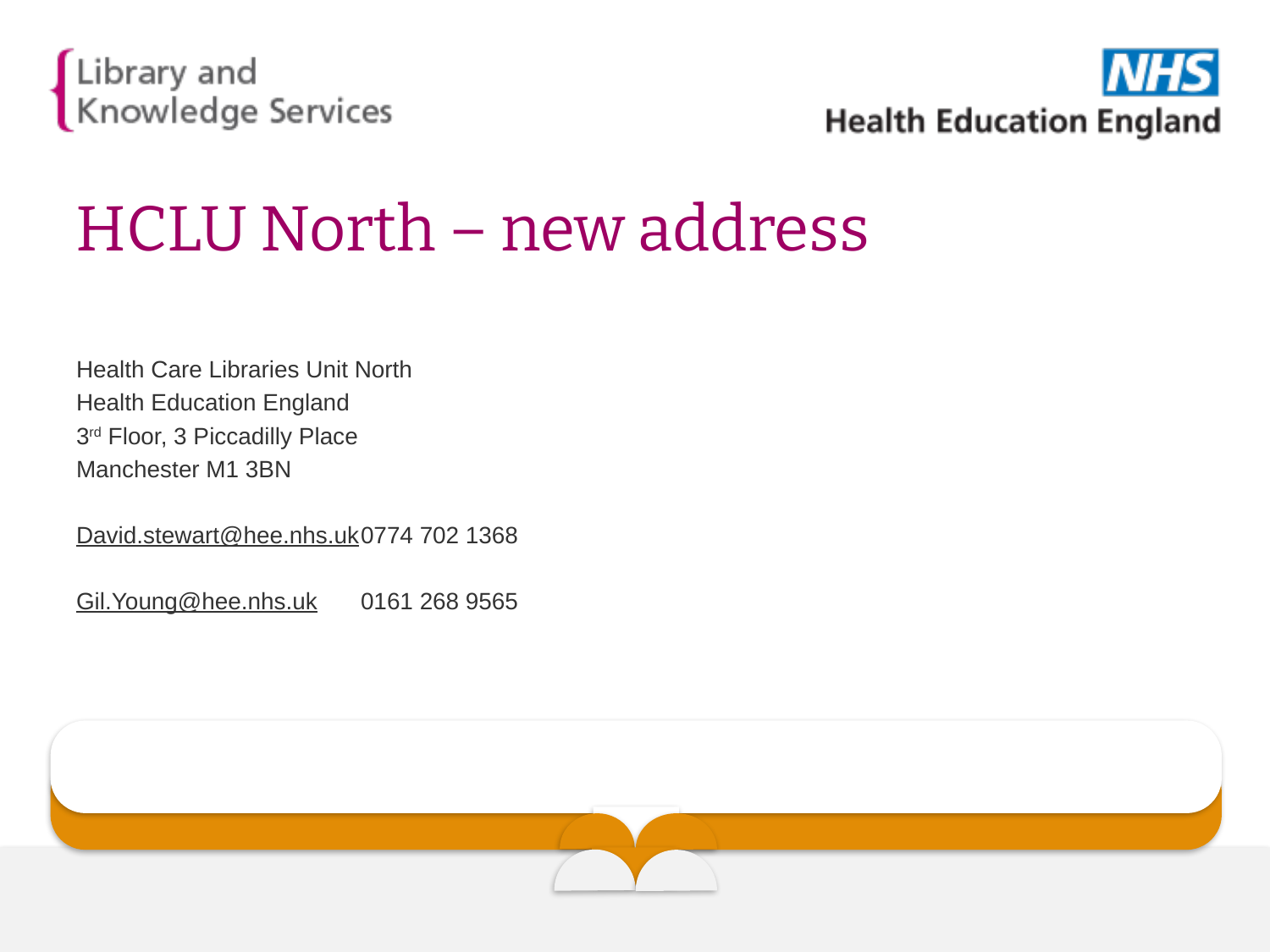

# HCLU North – new address

Health Care Libraries Unit North
Health Education England
3rd Floor, 3 Piccadilly Place
Manchester M1 3BN

David.stewart@hee.nhs.uk			0774 702 1368

Gil.Young@hee.nhs.uk			0161 268 9565